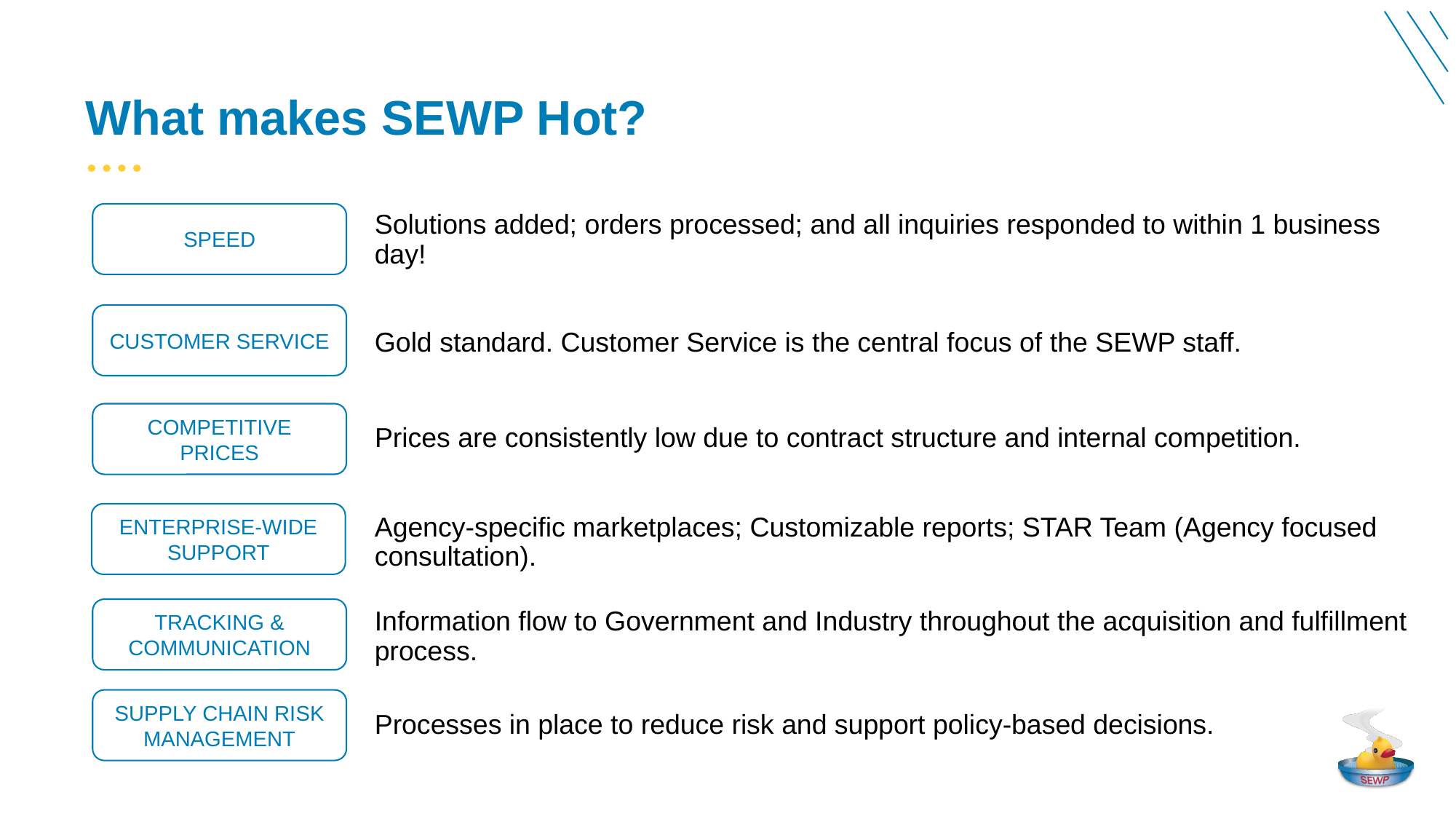

# What makes SEWP Hot?
SPEED
Solutions added; orders processed; and all inquiries responded to within 1 business day!
CUSTOMER SERVICE
Gold standard. Customer Service is the central focus of the SEWP staff.
COMPETITIVE PRICES
Prices are consistently low due to contract structure and internal competition.
ENTERPRISE-WIDE SUPPORT
Agency-specific marketplaces; Customizable reports; STAR Team (Agency focused consultation).
TRACKING & COMMUNICATION
Information flow to Government and Industry throughout the acquisition and fulfillment process.
SUPPLY CHAIN RISK MANAGEMENT
Processes in place to reduce risk and support policy-based decisions.